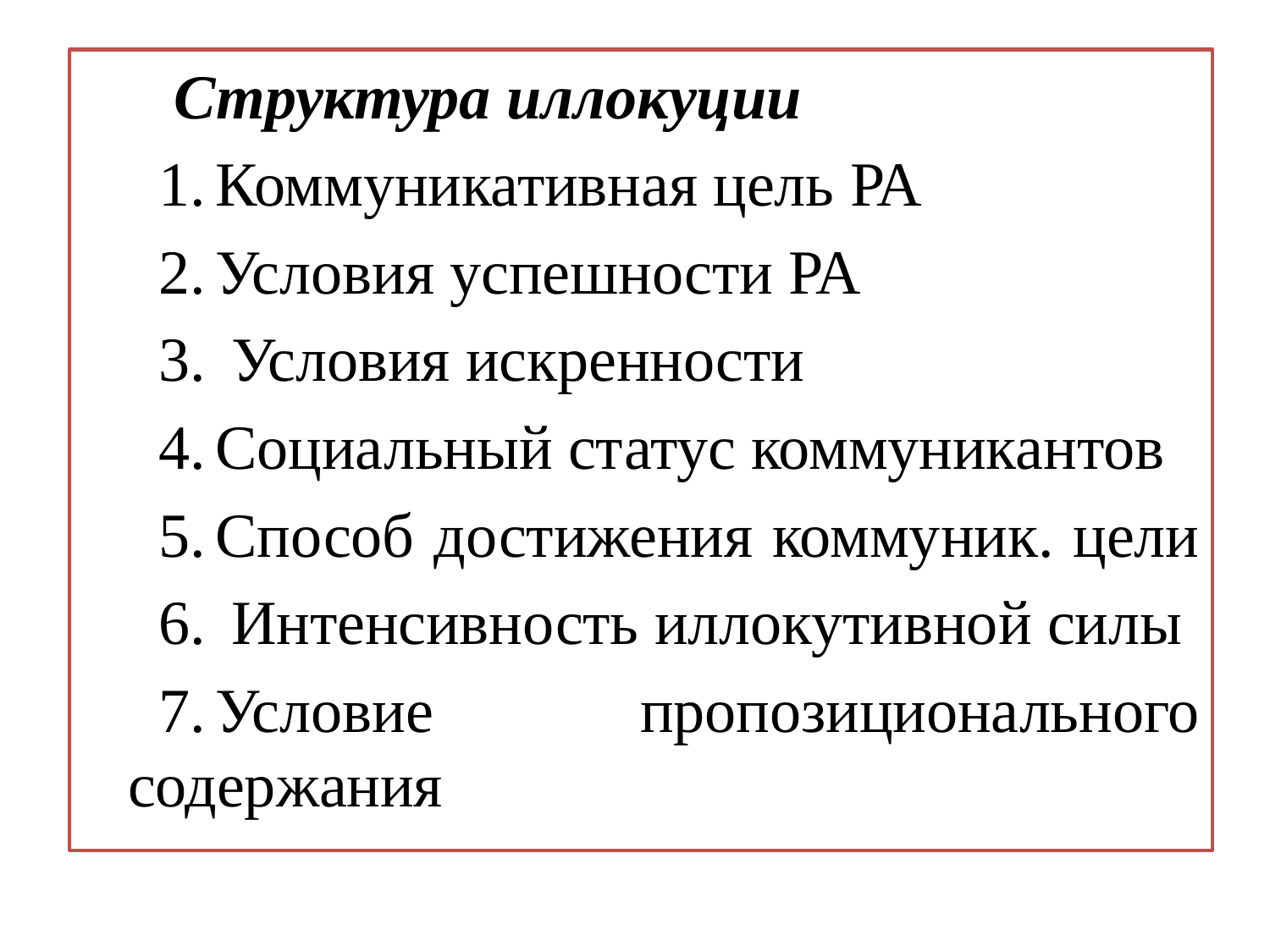

Структура иллокуции
Коммуникативная цель РА
Условия успешности РА
 Условия искренности
Социальный статус коммуникантов
Способ достижения коммуник. цели
 Интенсивность иллокутивной силы
Условие пропозиционального содержания